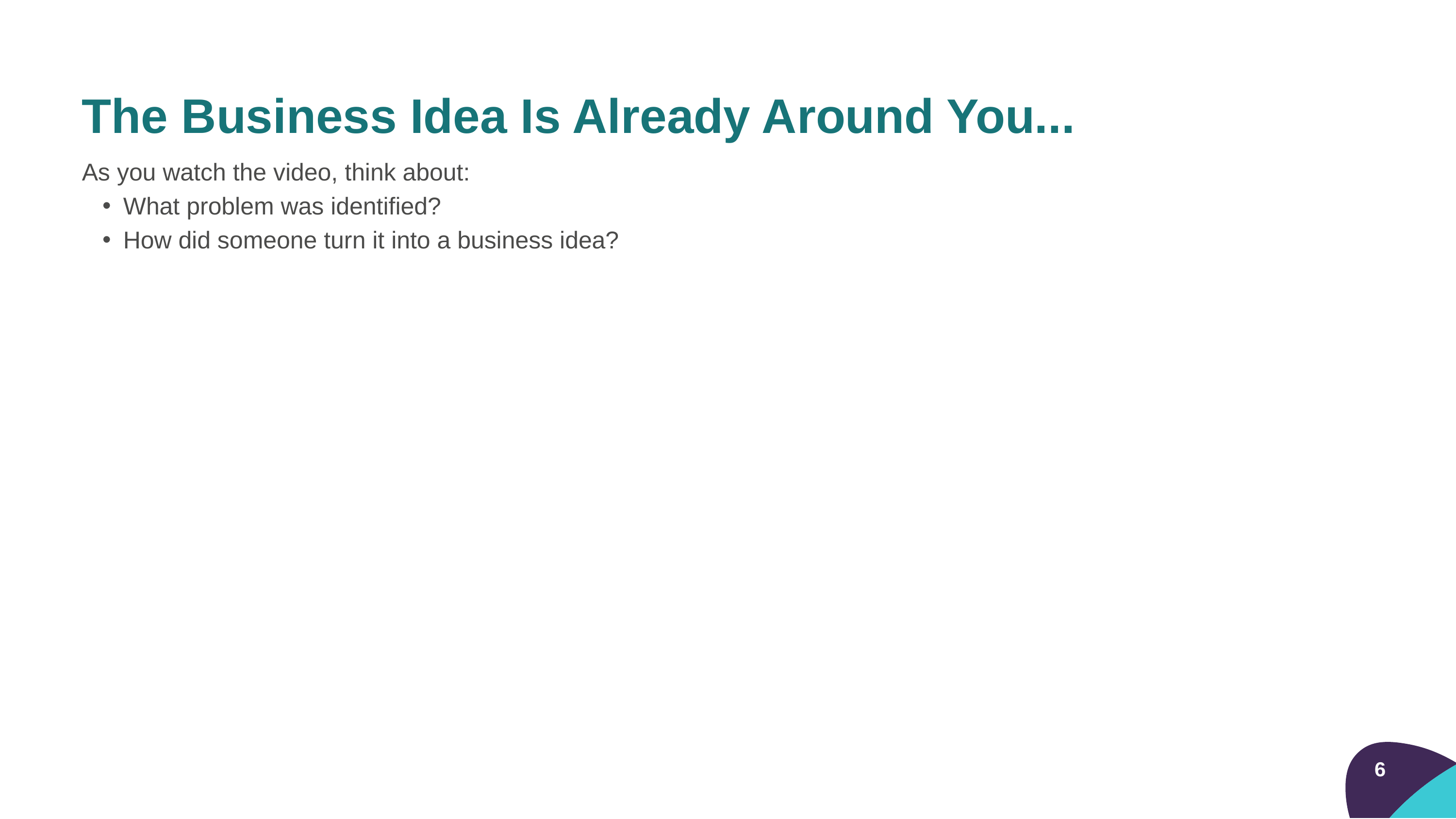

The Business Idea Is Already Around You...
As you watch the video, think about:
What problem was identified?
How did someone turn it into a business idea?

6